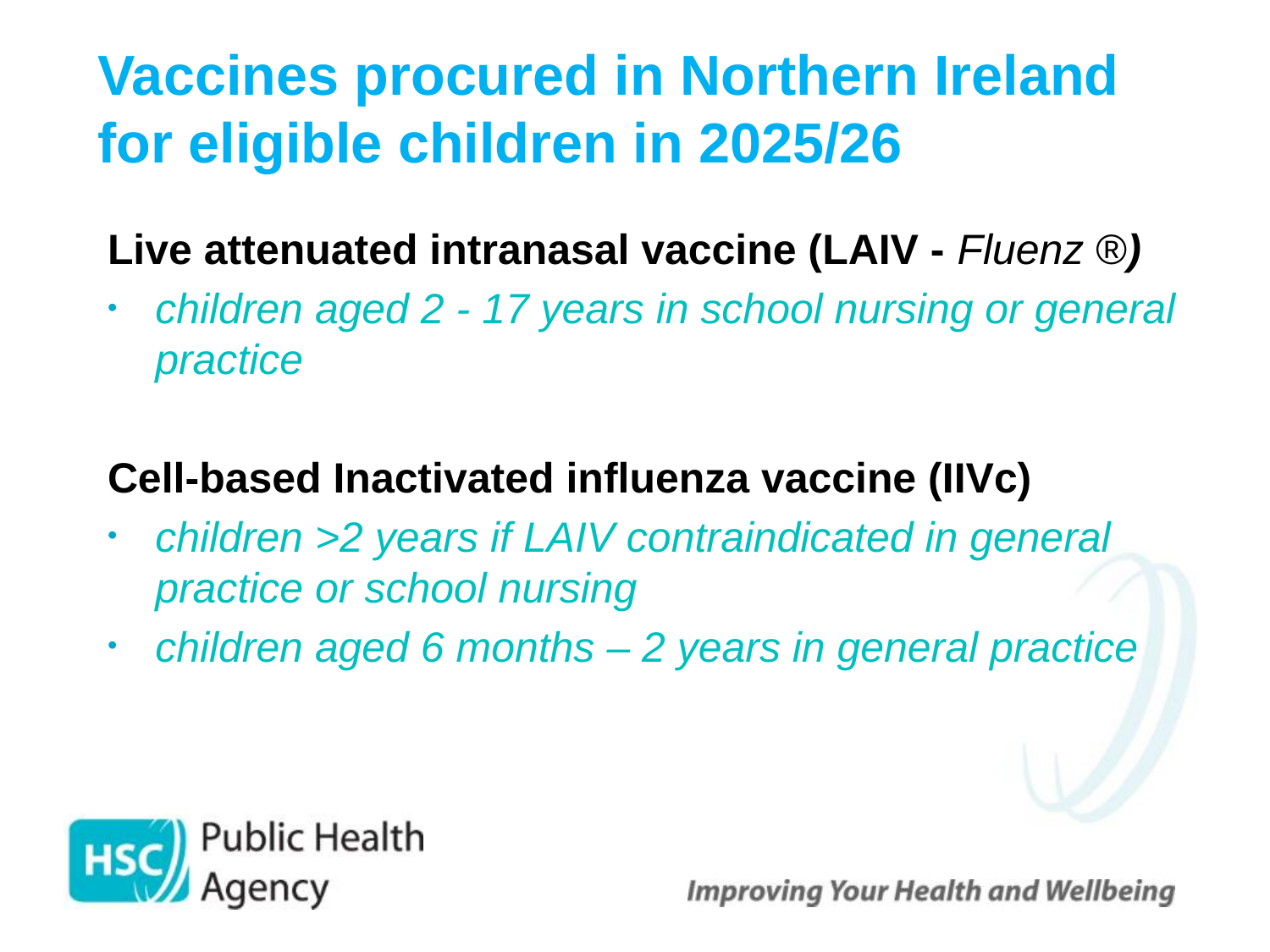

# Vaccines procured in Northern Ireland for eligible children in 2025/26
Live attenuated intranasal vaccine (LAIV - Fluenz ®)
children aged 2 - 17 years in school nursing or general practice

Cell-based Inactivated influenza vaccine (IIVc)
children >2 years if LAIV contraindicated in general practice or school nursing
children aged 6 months – 2 years in general practice